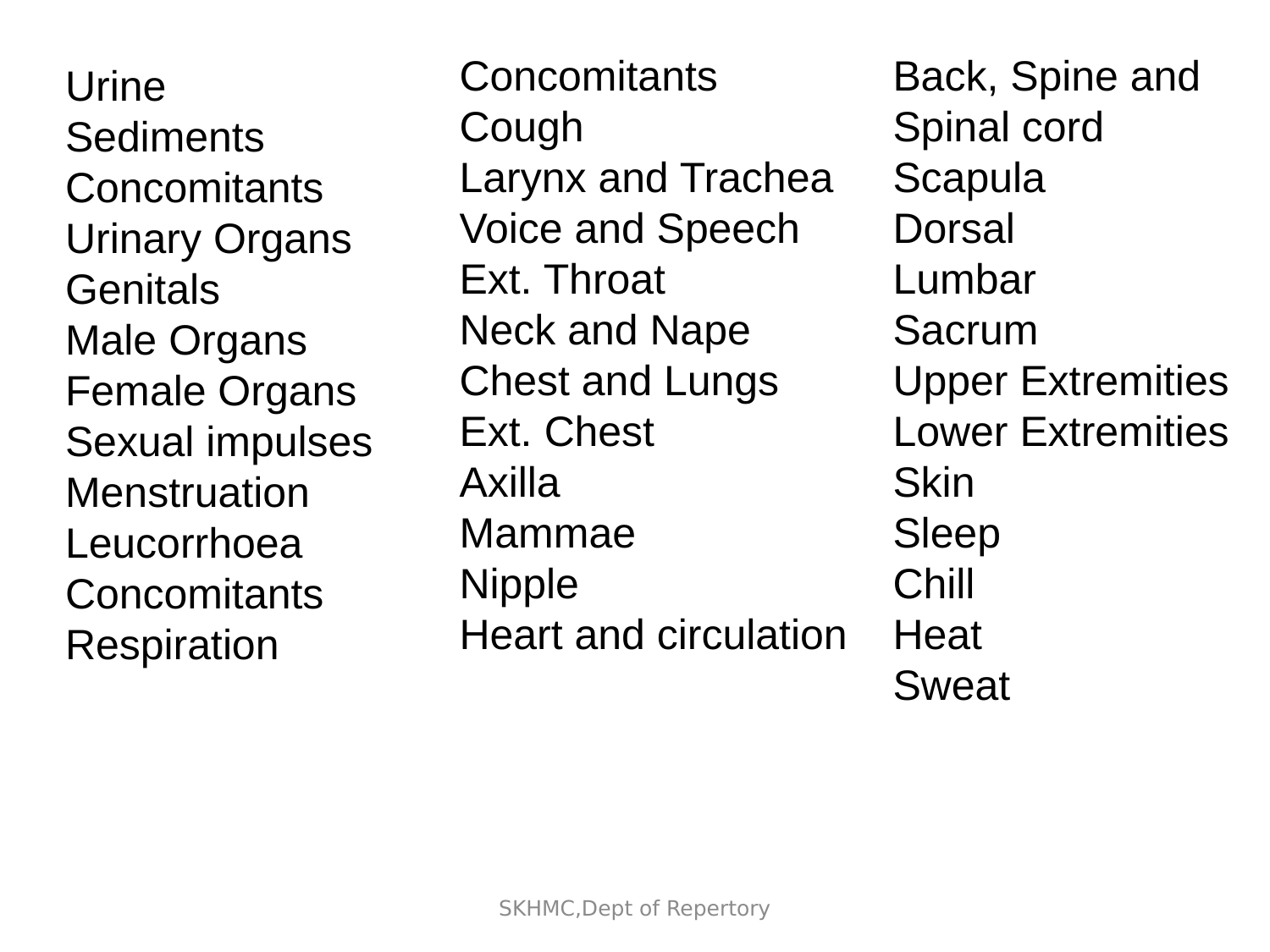

Concomitants
Cough
Larynx and Trachea
Voice and Speech
Ext. Throat
Neck and Nape
Chest and Lungs
Ext. Chest
Axilla
Mammae
Nipple
Heart and circulation
Back, Spine and
Spinal cord
Scapula
Dorsal
Lumbar
Sacrum
Upper Extremities
Lower Extremities
Skin
Sleep
Chill
Heat
Sweat

Urine
Sediments
Concomitants
Urinary Organs
Genitals
Male Organs
Female Organs
Sexual impulses
Menstruation
Leucorrhoea
Concomitants
Respiration

SKHMC,Dept of Repertory